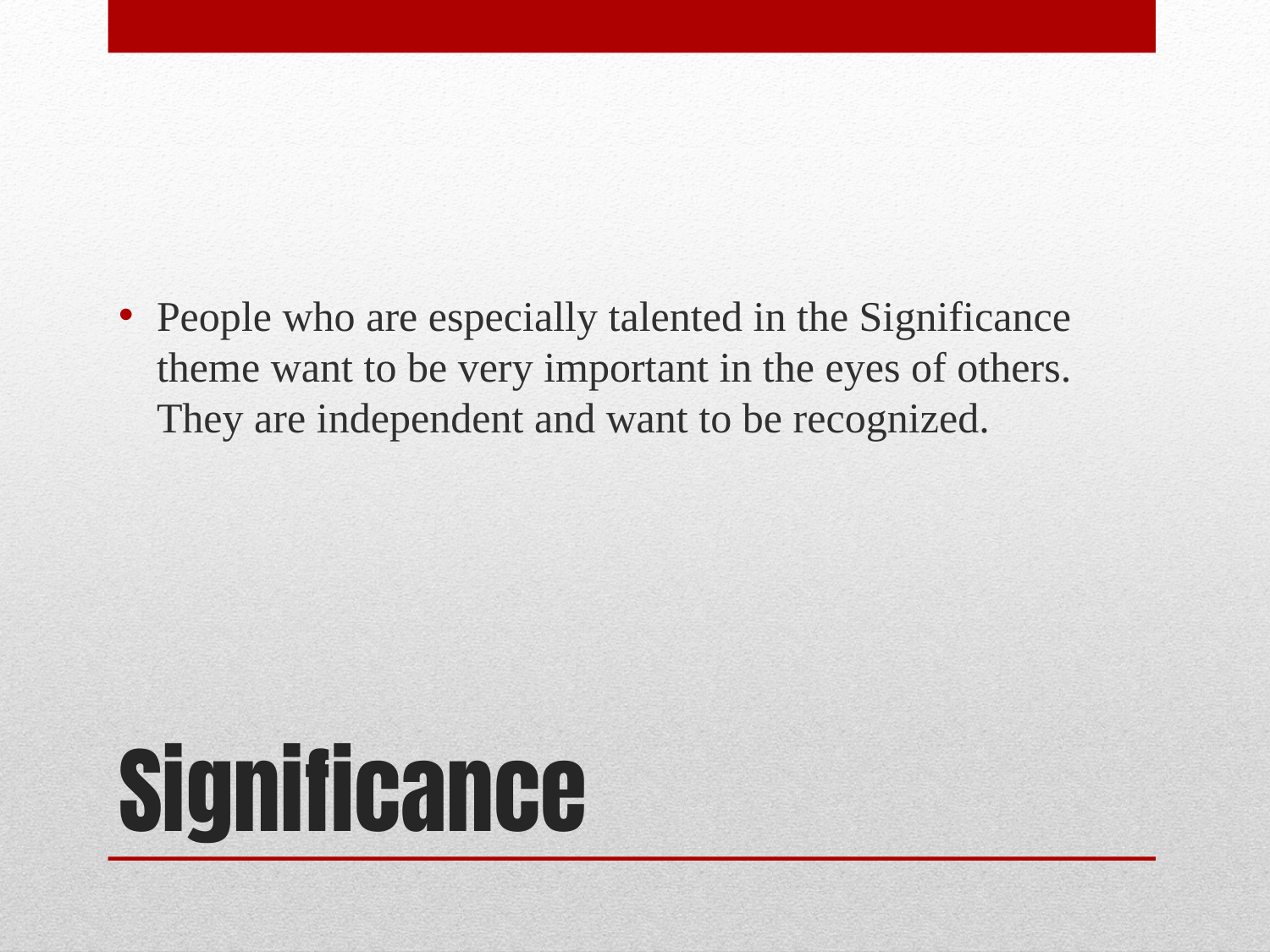

People who are especially talented in the Significance theme want to be very important in the eyes of others. They are independent and want to be recognized.
# Significance